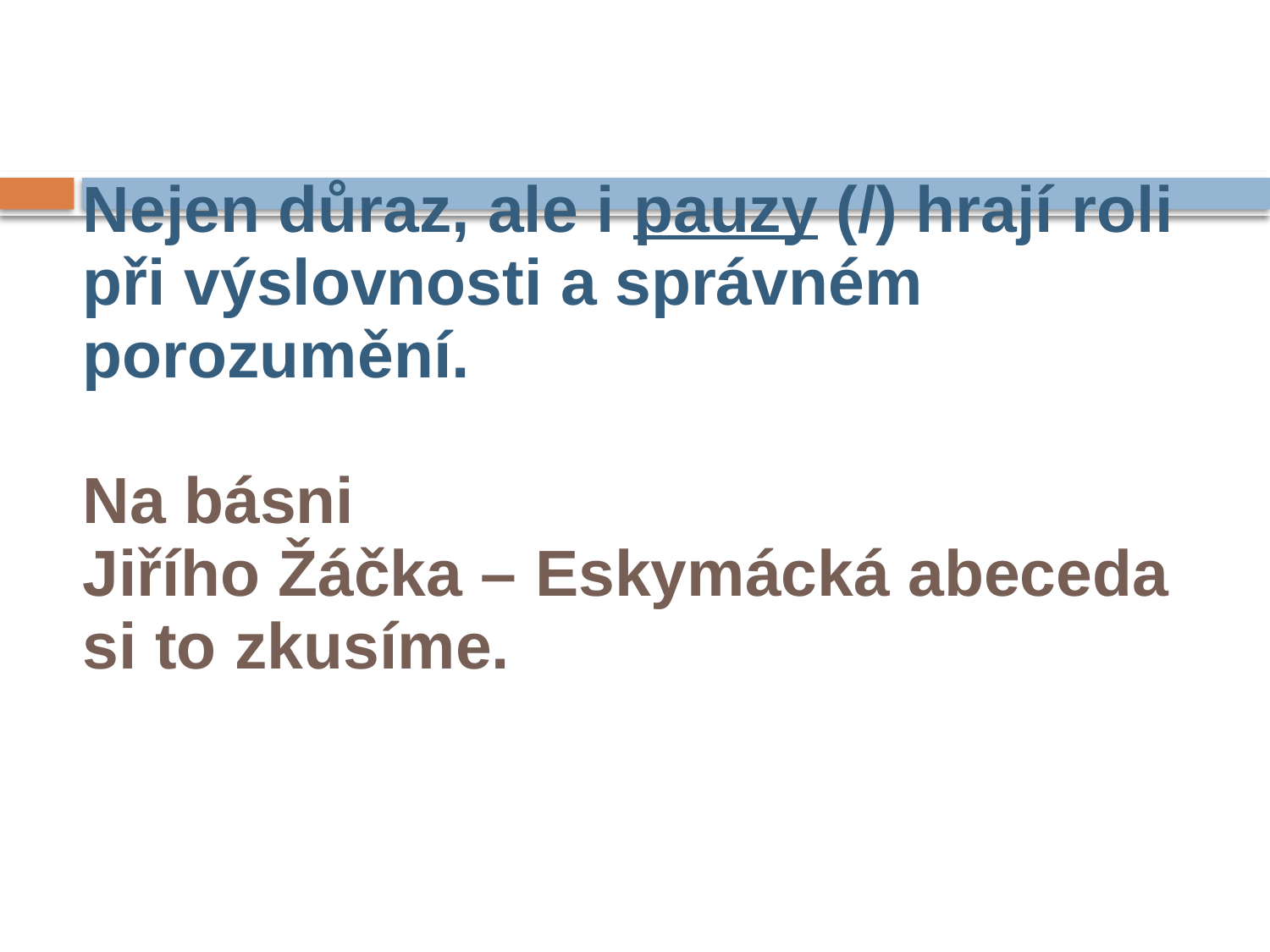

# Nejen důraz, ale i pauzy (/) hrají roli při výslovnosti a správném porozumění. Na básni Jiřího Žáčka – Eskymácká abeceda si to zkusíme.